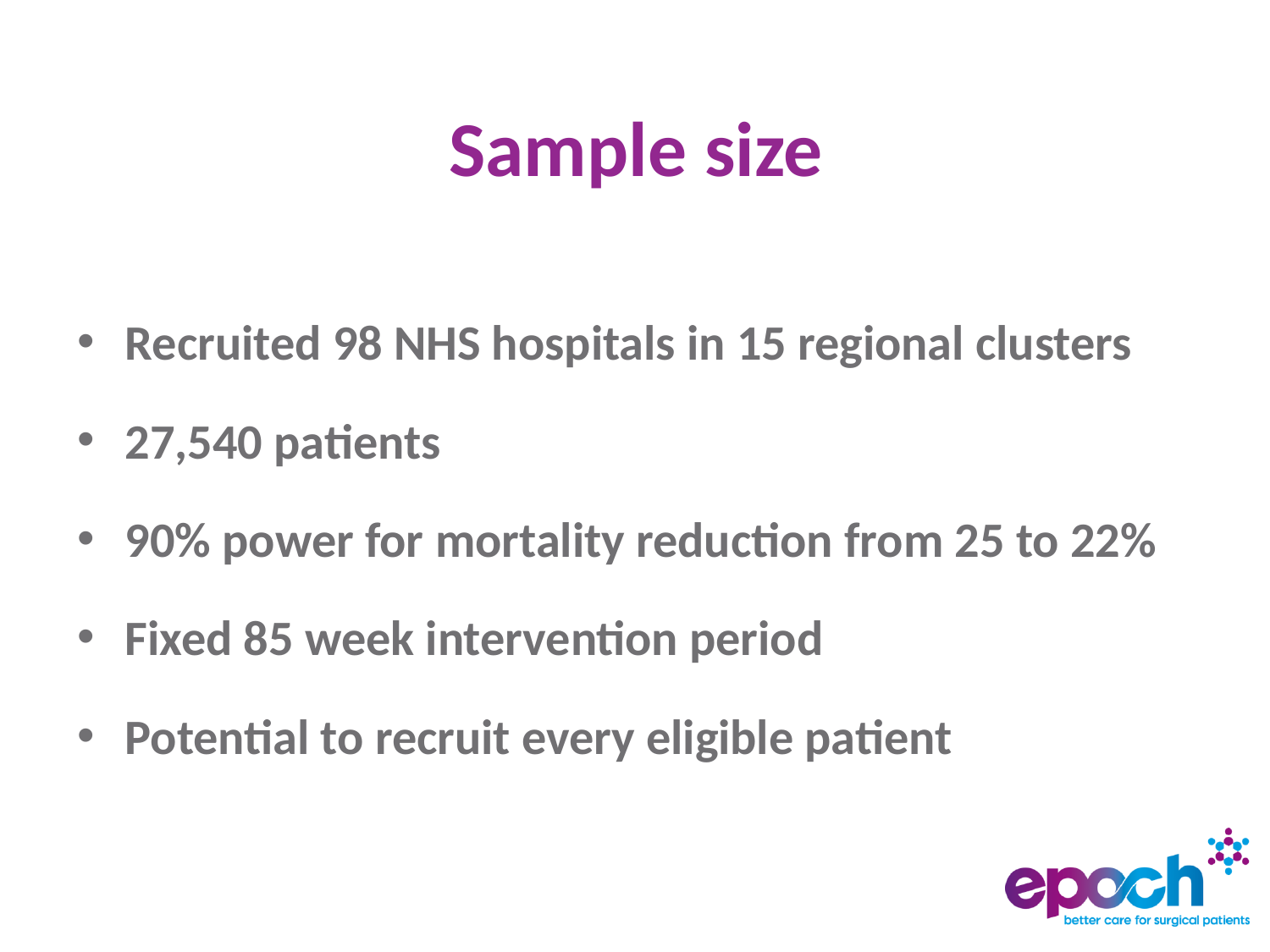

# Sample size
Recruited 98 NHS hospitals in 15 regional clusters
27,540 patients
90% power for mortality reduction from 25 to 22%
Fixed 85 week intervention period
Potential to recruit every eligible patient